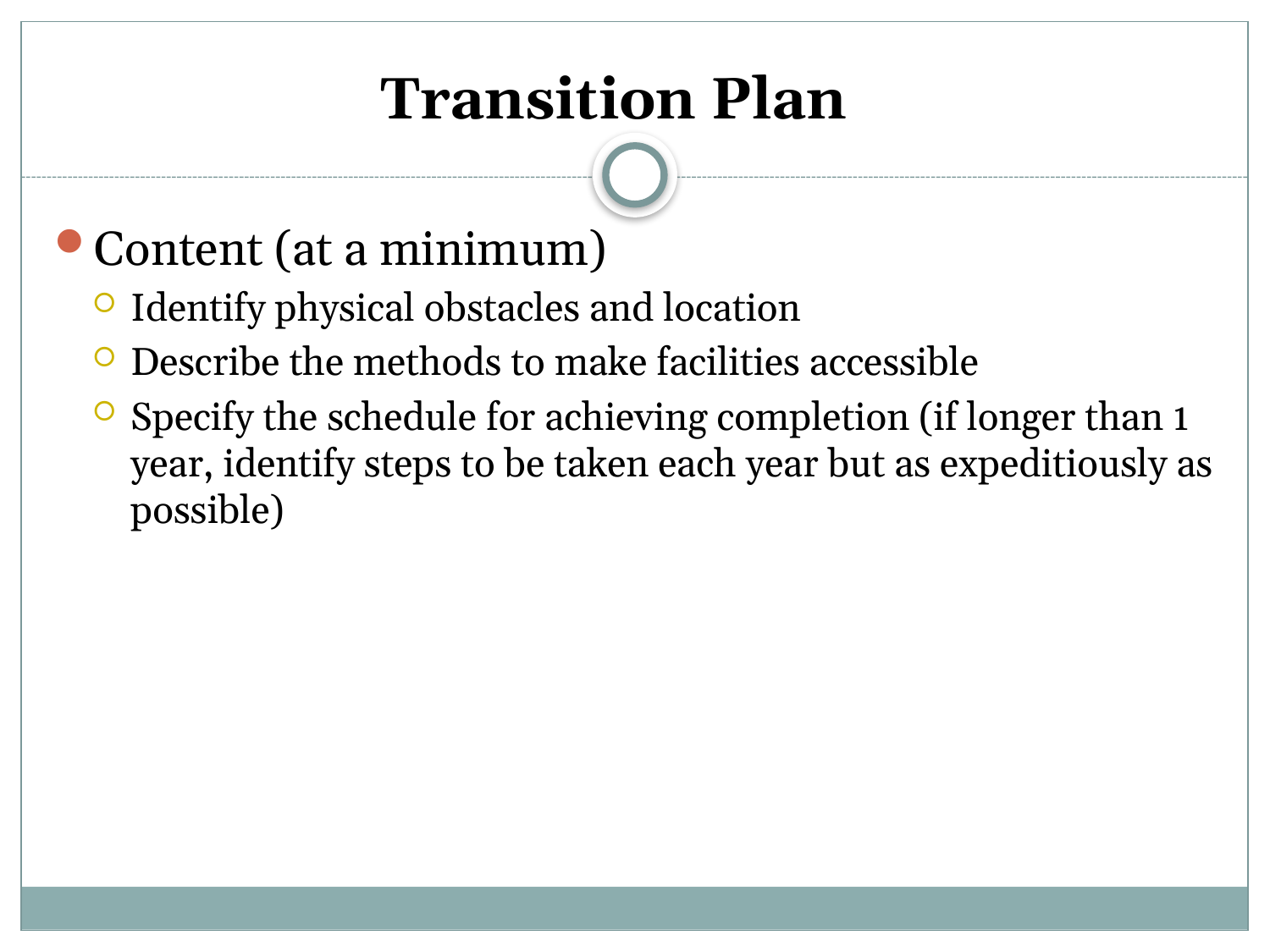

# Transition Plan
Content (at a minimum)
Identify physical obstacles and location
Describe the methods to make facilities accessible
Specify the schedule for achieving completion (if longer than 1 year, identify steps to be taken each year but as expeditiously as possible)